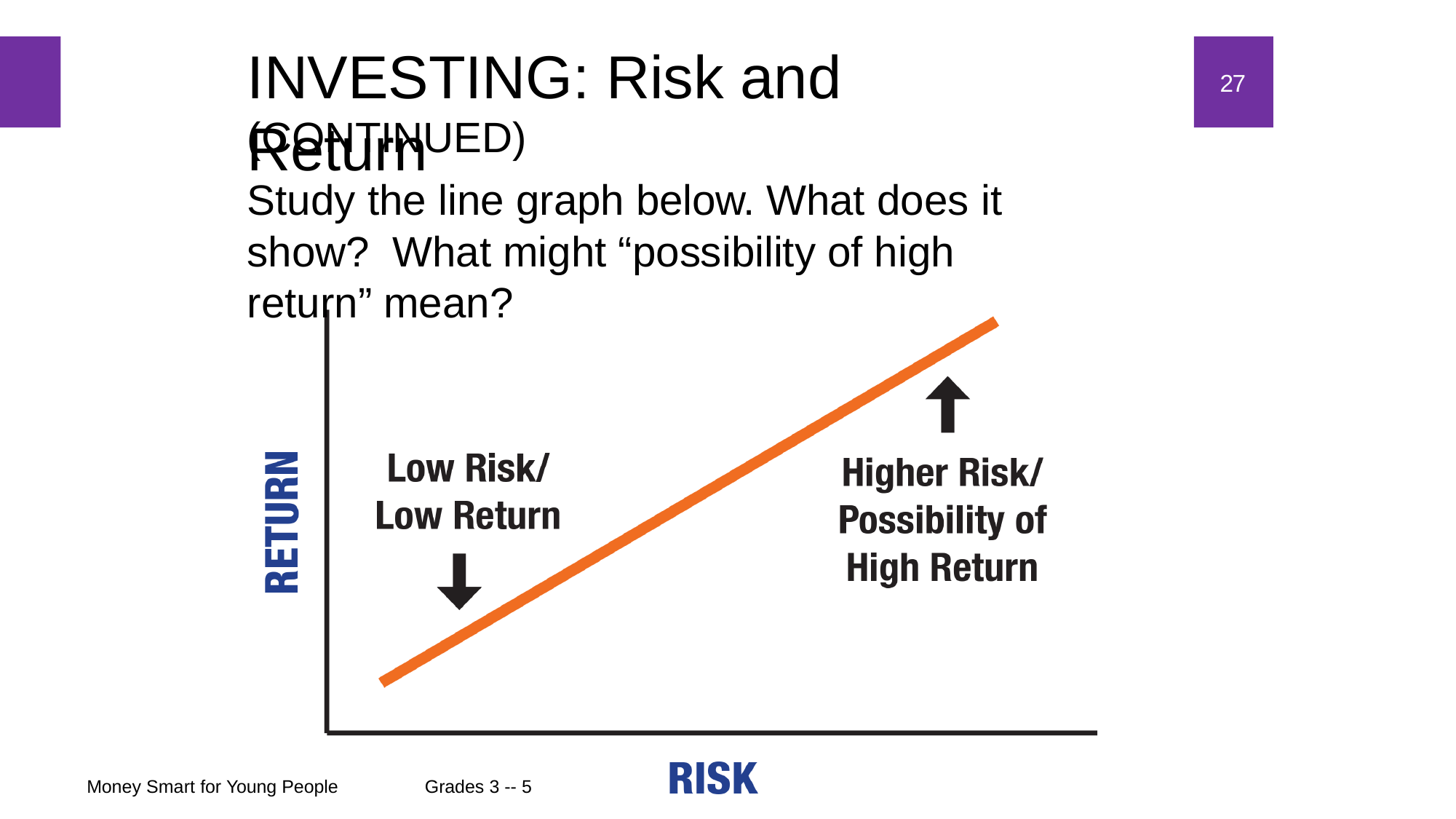

# INVESTING: Risk and Return

27
(CONTINUED)
Study the line graph below. What does it show?  What might “possibility of high return” mean?

Money Smart for Young People
Grades 3 -- 5